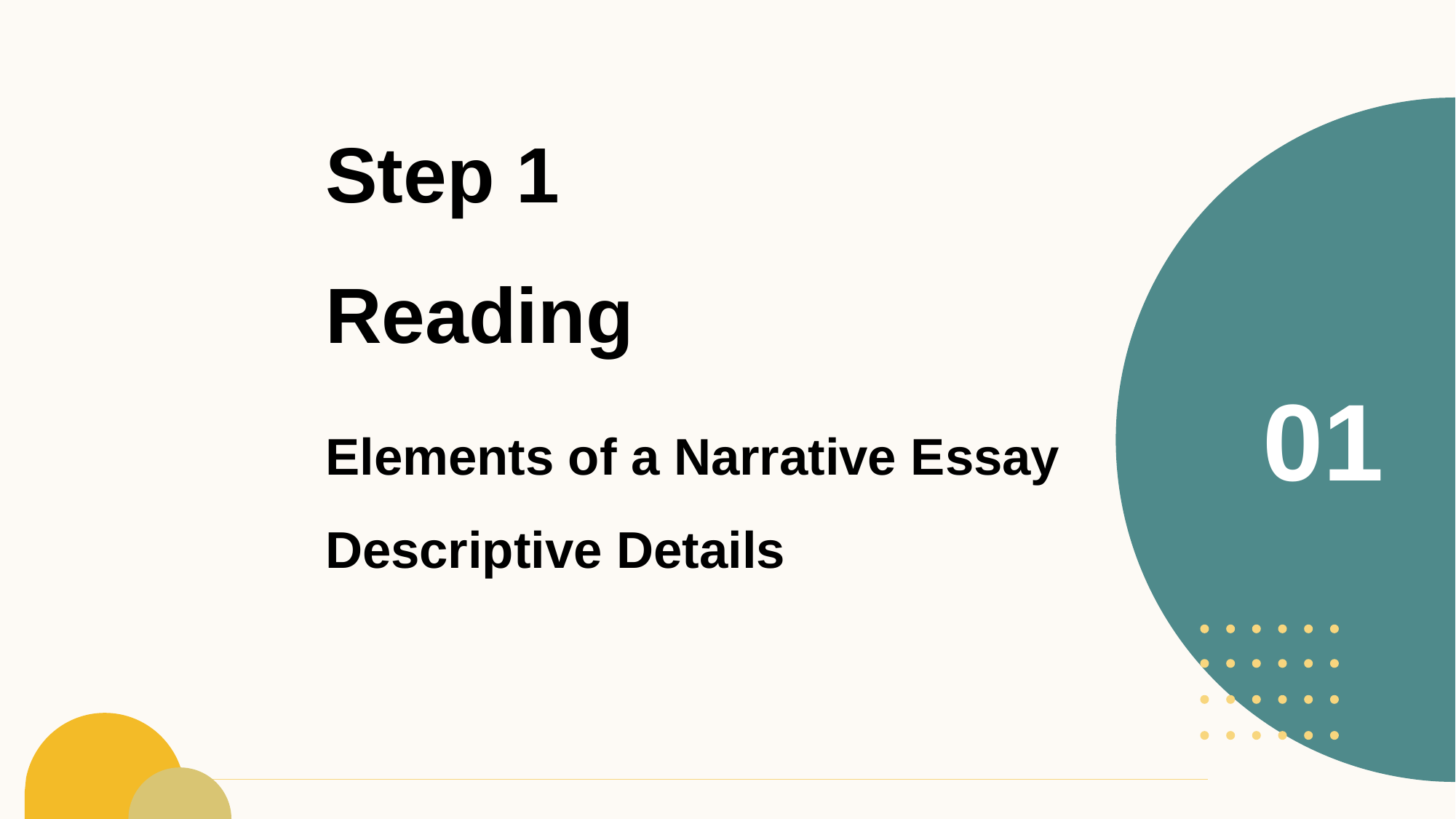

# Step 1 Reading
01
Elements of a Narrative Essay
Descriptive Details